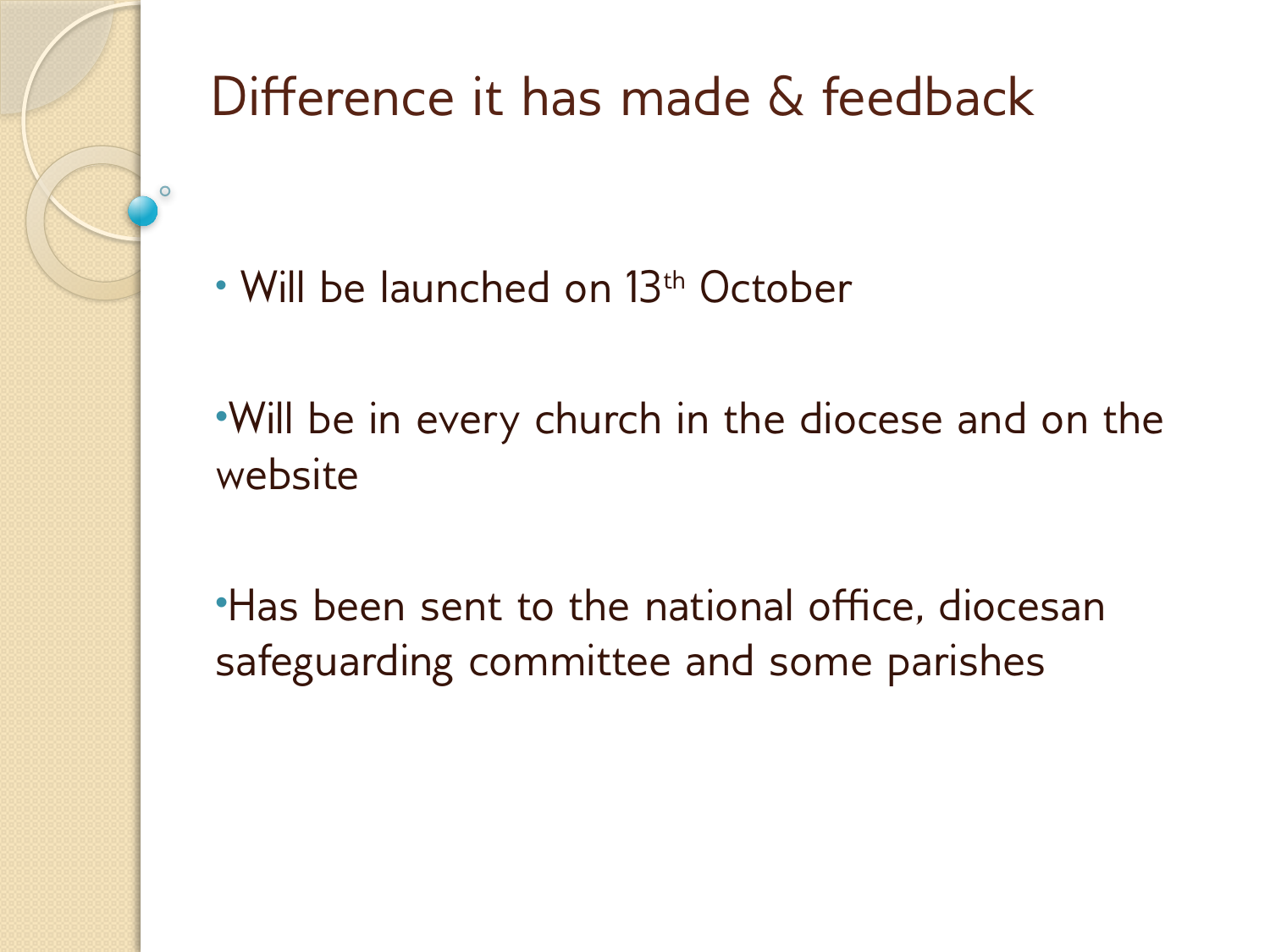

# Difference it has made & feedback
 Will be launched on 13th October

Will be in every church in the diocese and on the website

Has been sent to the national office, diocesan safeguarding committee and some parishes